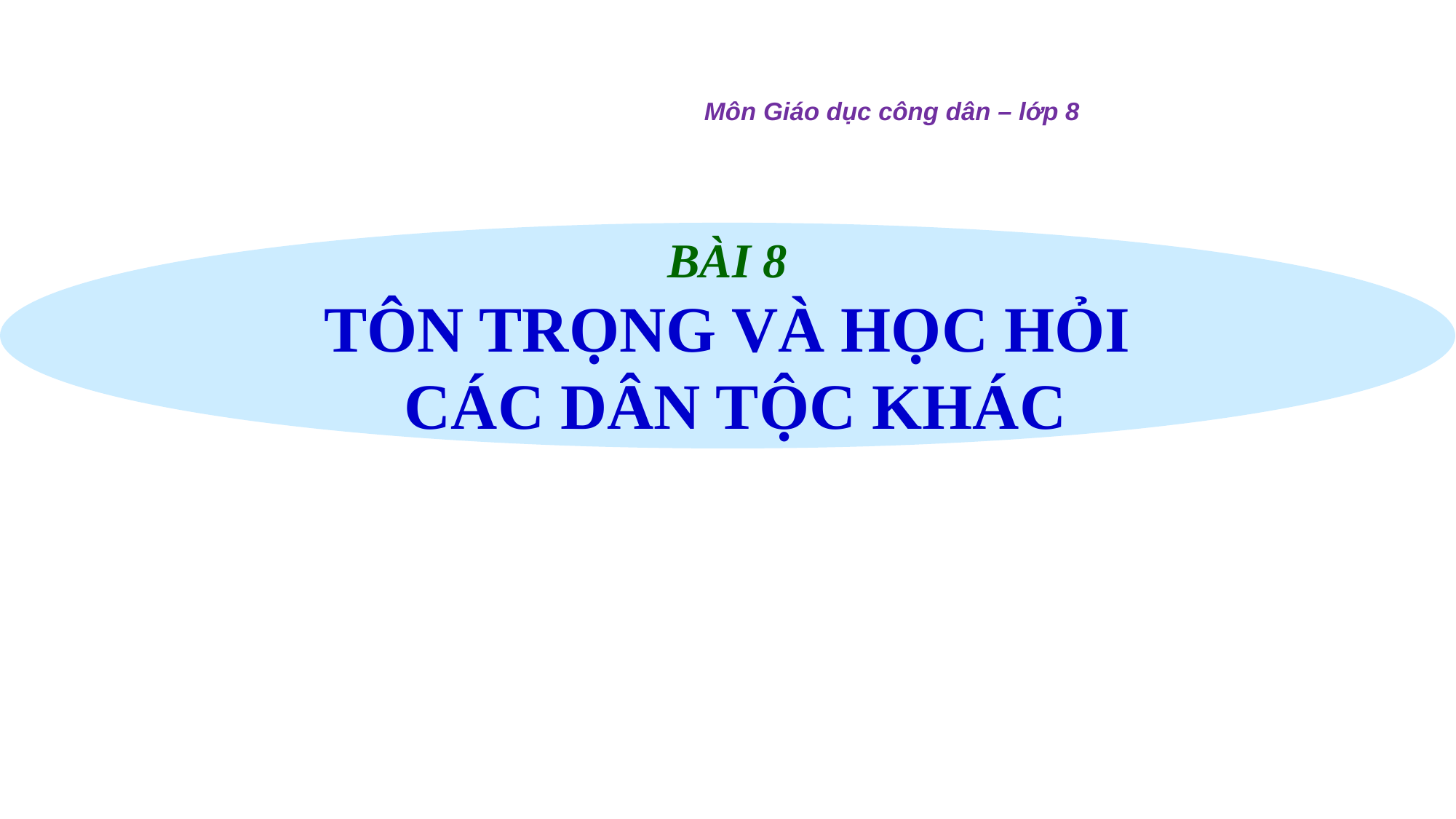

Môn Giáo dục công dân – lớp 8
BÀI 8
TÔN TRỌNG VÀ HỌC HỎI
 CÁC DÂN TỘC KHÁC